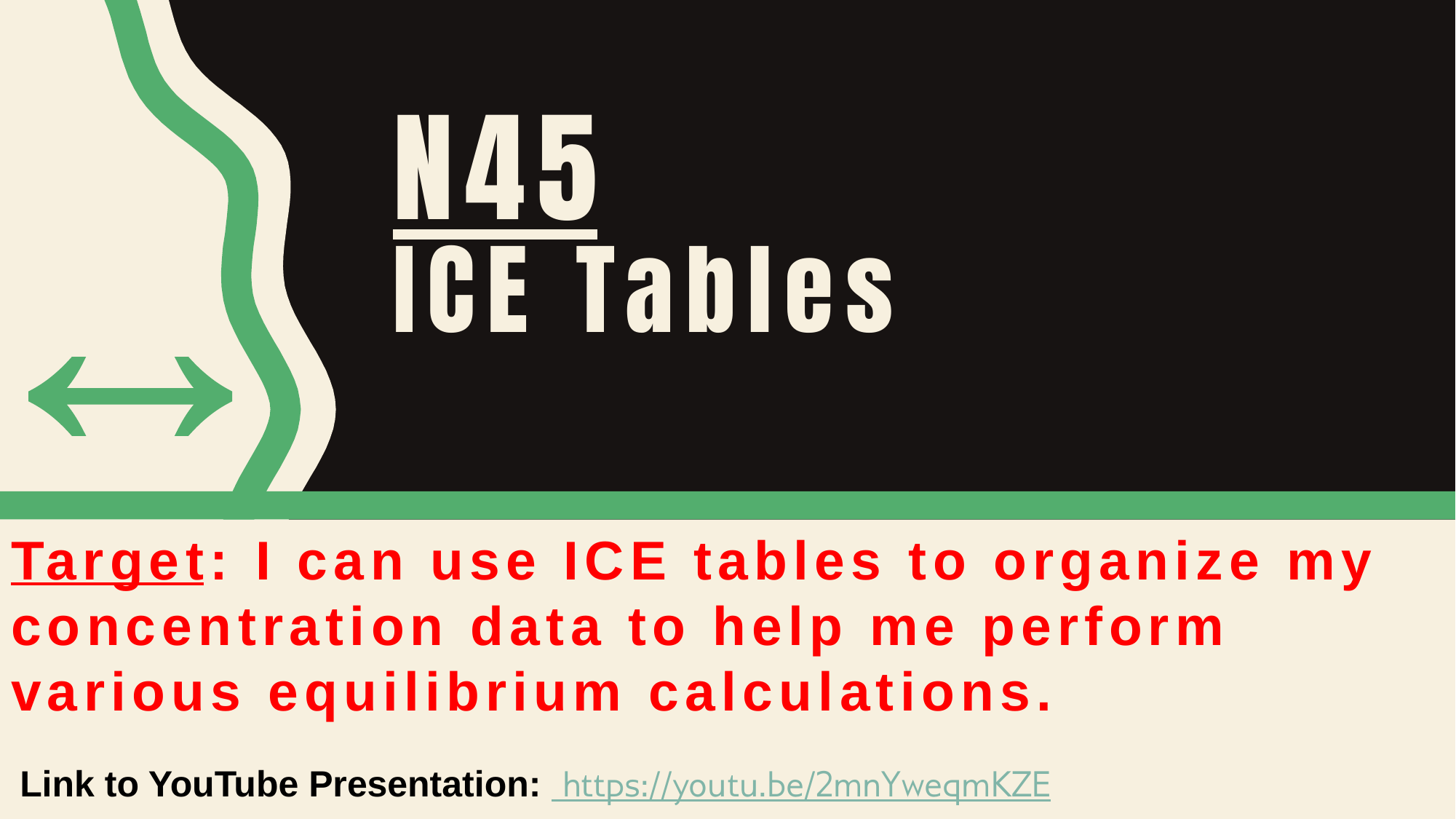

# N45 ICE Tables
↔

Target: I can use ICE tables to organize my concentration data to help me perform various equilibrium calculations.

Link to YouTube Presentation:  https://youtu.be/2mnYweqmKZE